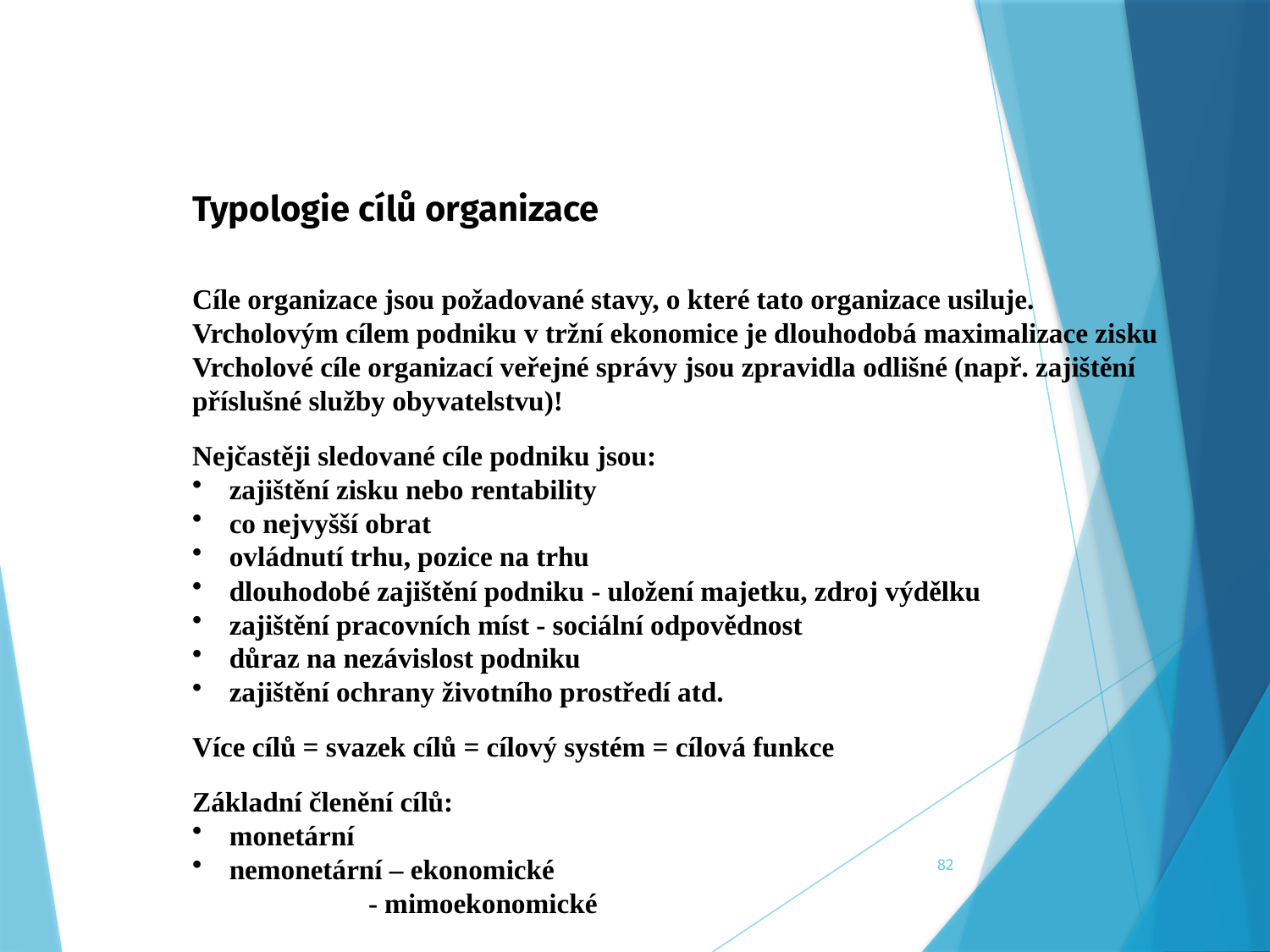

Typologie cílů organizace
Cíle organizace jsou požadované stavy, o které tato organizace usiluje.
Vrcholovým cílem podniku v tržní ekonomice je dlouhodobá maximalizace zisku
Vrcholové cíle organizací veřejné správy jsou zpravidla odlišné (např. zajištění příslušné služby obyvatelstvu)!

Nejčastěji sledované cíle podniku jsou:
 zajištění zisku nebo rentability
 co nejvyšší obrat
 ovládnutí trhu, pozice na trhu
 dlouhodobé zajištění podniku - uložení majetku, zdroj výdělku
 zajištění pracovních míst - sociální odpovědnost
 důraz na nezávislost podniku
 zajištění ochrany životního prostředí atd.

Více cílů = svazek cílů = cílový systém = cílová funkce

Základní členění cílů:
 monetární
 nemonetární – ekonomické
	       - mimoekonomické
82